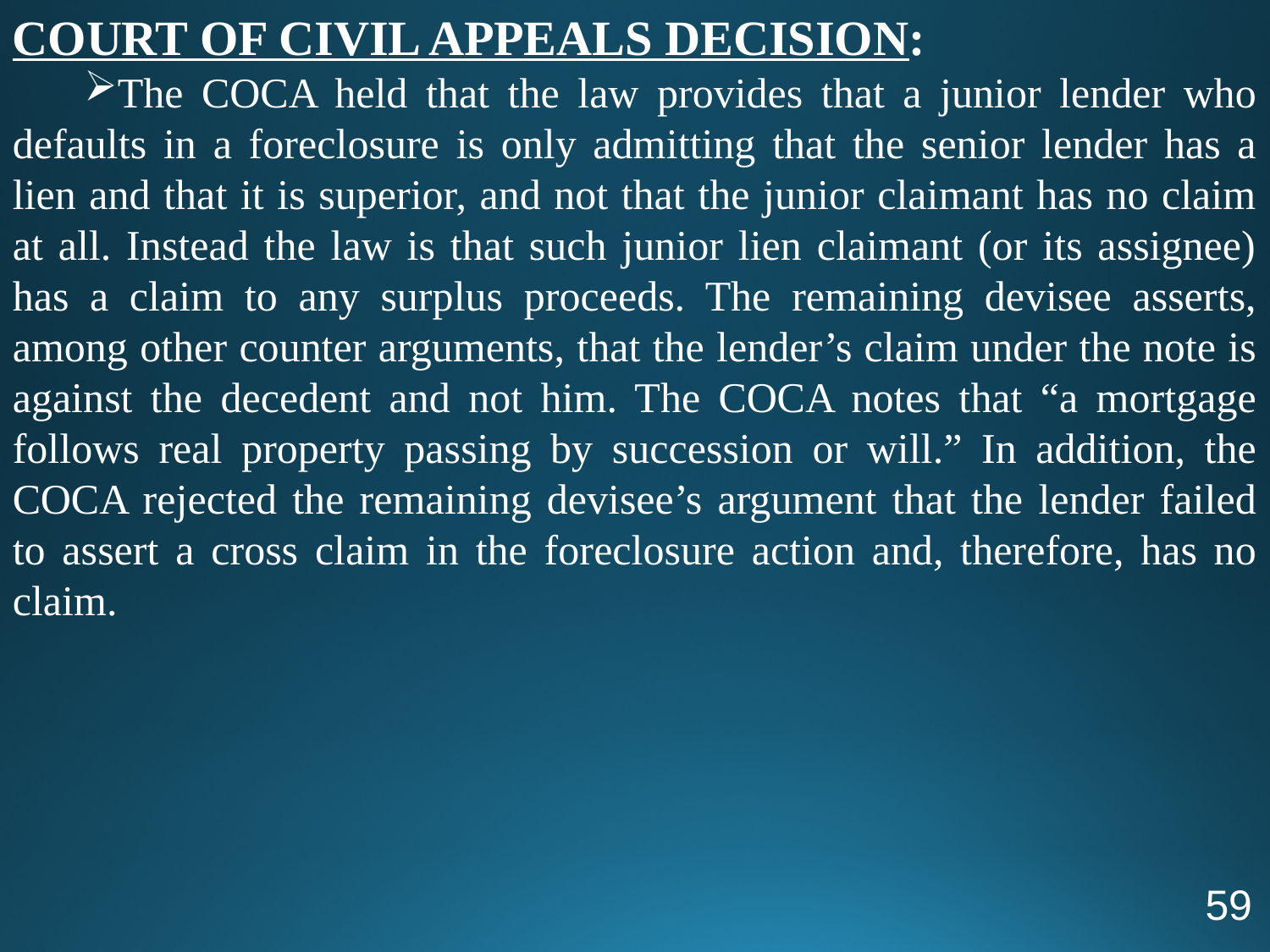

COURT OF CIVIL APPEALS DECISION:
The COCA held that the law provides that a junior lender who defaults in a foreclosure is only admitting that the senior lender has a lien and that it is superior, and not that the junior claimant has no claim at all. Instead the law is that such junior lien claimant (or its assignee) has a claim to any surplus proceeds. The remaining devisee asserts, among other counter arguments, that the lender’s claim under the note is against the decedent and not him. The COCA notes that “a mortgage follows real property passing by succession or will.” In addition, the COCA rejected the remaining devisee’s argument that the lender failed to assert a cross claim in the foreclosure action and, therefore, has no claim.
59